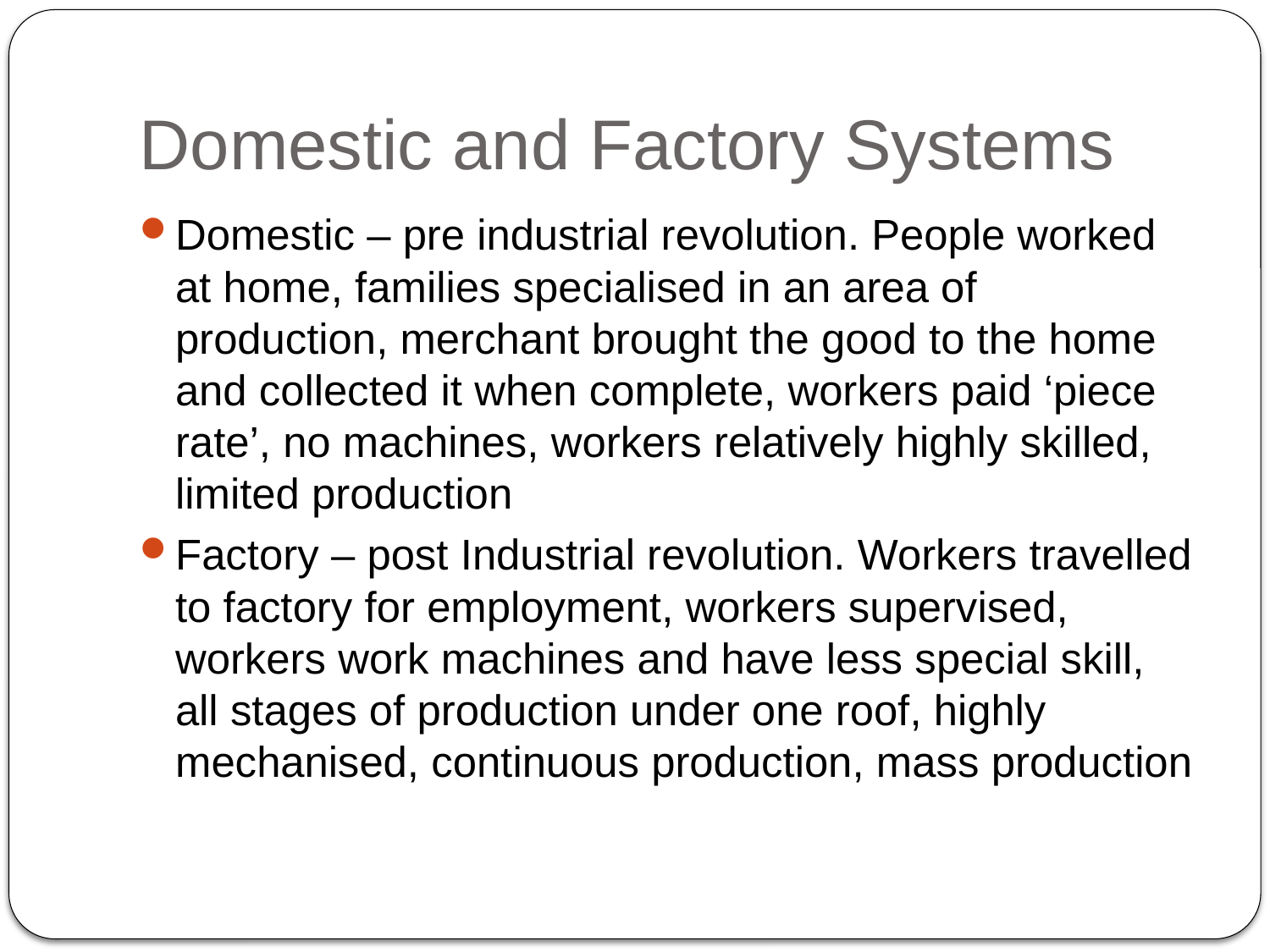

# Domestic and Factory Systems
Domestic – pre industrial revolution. People worked at home, families specialised in an area of production, merchant brought the good to the home and collected it when complete, workers paid ‘piece rate’, no machines, workers relatively highly skilled, limited production
Factory – post Industrial revolution. Workers travelled to factory for employment, workers supervised, workers work machines and have less special skill, all stages of production under one roof, highly mechanised, continuous production, mass production